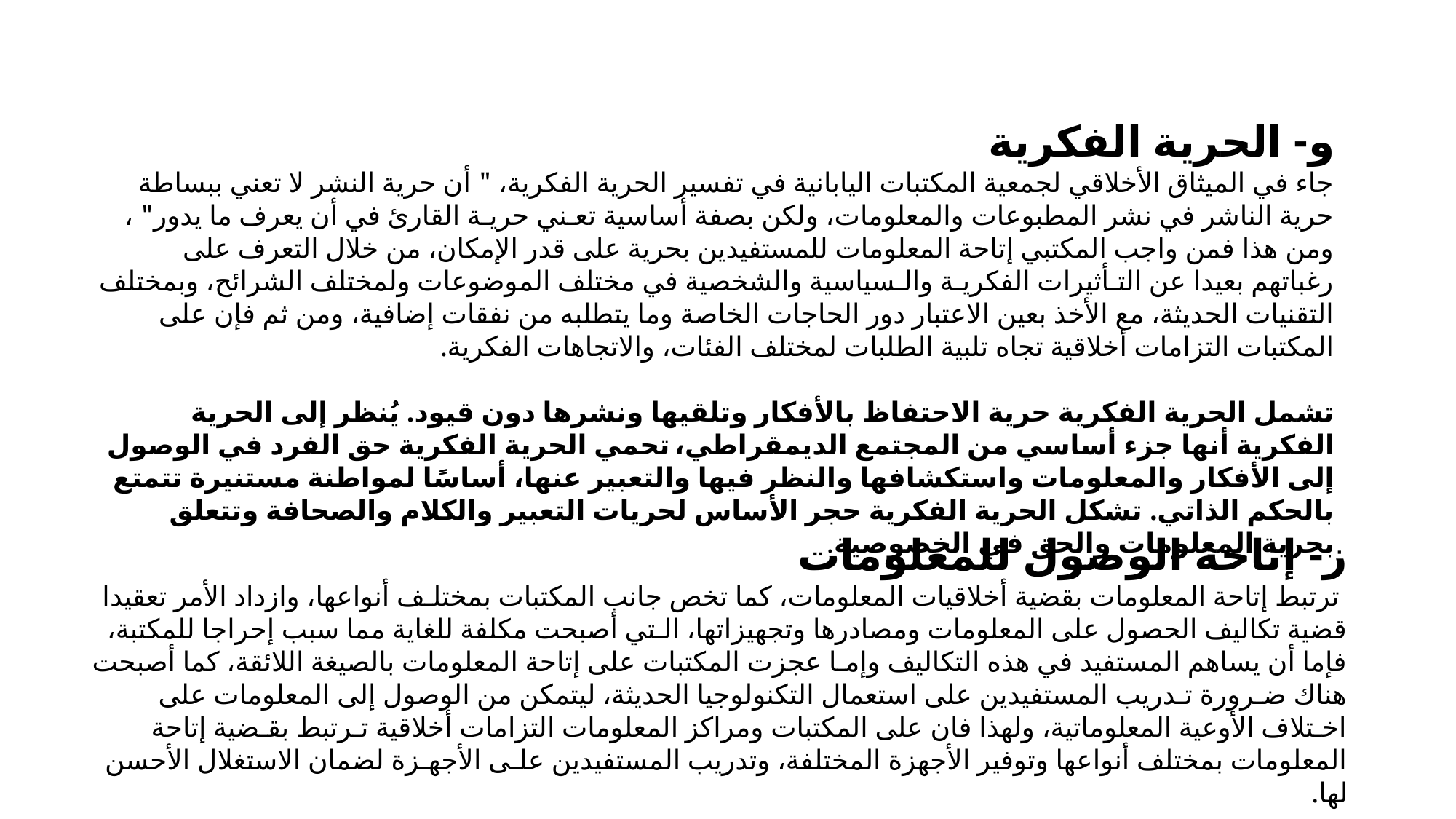

و- الحرية الفكرية
جاء في الميثاق الأخلاقي لجمعية المكتبات اليابانية في تفسير الحرية الفكرية، " أن حرية النشر لا تعني ببساطة حرية الناشر في نشر المطبوعات والمعلومات، ولكن بصفة أساسية تعـني حريـة القارئ في أن يعرف ما يدور" ، ومن هذا فمن واجب المكتبي إتاحة المعلومات للمستفيدين بحرية على قدر الإمكان، من خلال التعرف على رغباتهم بعيدا عن التـأثيرات الفكريـة والـسياسية والشخصية في مختلف الموضوعات ولمختلف الشرائح، وبمختلف التقنيات الحديثة، مع الأخذ بعين الاعتبار دور الحاجات الخاصة وما يتطلبه من نفقات إضافية، ومن ثم فإن على المكتبات التزامات أخلاقية تجاه تلبية الطلبات لمختلف الفئات، والاتجاهات الفكرية.

تشمل الحرية الفكرية حرية الاحتفاظ بالأفكار وتلقيها ونشرها دون قيود. يُنظر إلى الحرية الفكرية أنها جزء أساسي من المجتمع الديمقراطي، تحمي الحرية الفكرية حق الفرد في الوصول إلى الأفكار والمعلومات واستكشافها والنظر فيها والتعبير عنها، أساسًا لمواطنة مستنيرة تتمتع بالحكم الذاتي. تشكل الحرية الفكرية حجر الأساس لحريات التعبير والكلام والصحافة وتتعلق بحرية المعلومات والحق في الخصوصية.

ز- إتاحة الوصول للمعلومات
 ترتبط إتاحة المعلومات بقضية أخلاقيات المعلومات، كما تخص جانب المكتبات بمختلـف أنواعها، وازداد الأمر تعقيدا قضية تكاليف الحصول على المعلومات ومصادرها وتجهيزاتها، الـتي أصبحت مكلفة للغاية مما سبب إحراجا للمكتبة، فإما أن يساهم المستفيد في هذه التكاليف وإمـا عجزت المكتبات على إتاحة المعلومات بالصيغة اللائقة، كما أصبحت هناك ضـرورة تـدريب المستفيدين على استعمال التكنولوجيا الحديثة، ليتمكن من الوصول إلى المعلومات على اخـتلاف الأوعية المعلوماتية، ولهذا فان على المكتبات ومراكز المعلومات التزامات أخلاقية تـرتبط بقـضية إتاحة المعلومات بمختلف أنواعها وتوفير الأجهزة المختلفة، وتدريب المستفيدين علـى الأجهـزة لضمان الاستغلال الأحسن لها.